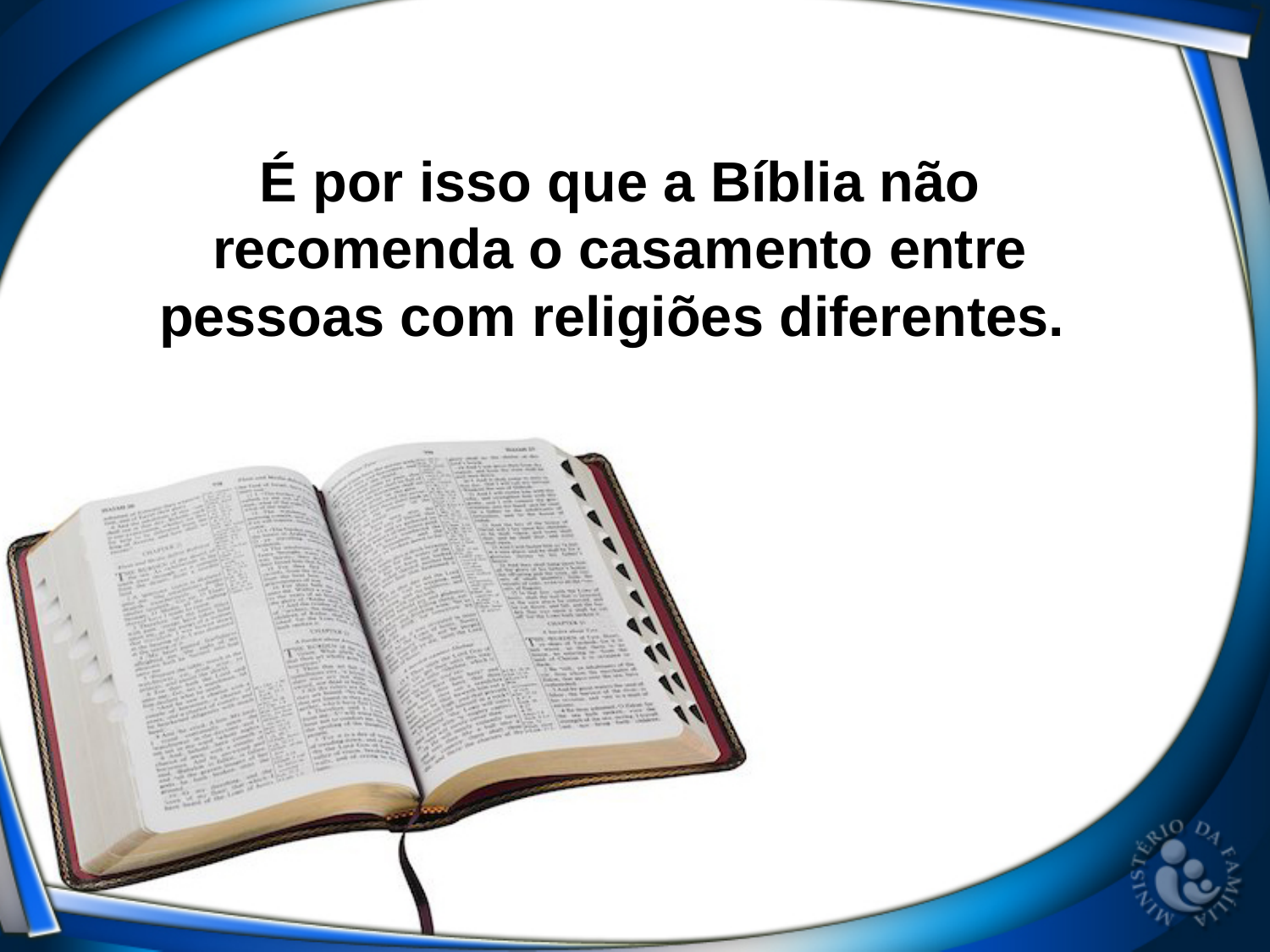

É por isso que a Bíblia não recomenda o casamento entre pessoas com religiões diferentes.